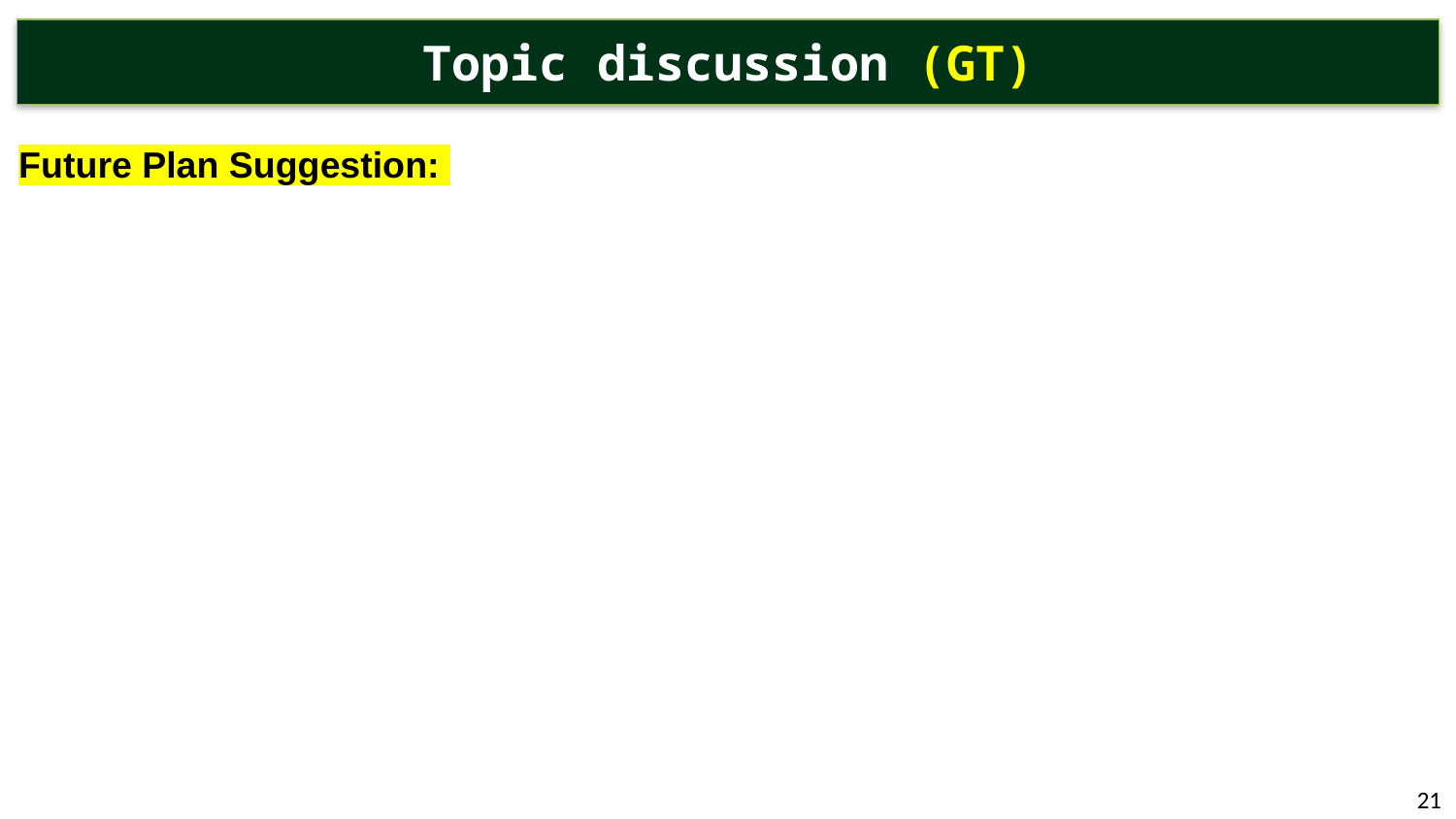

# Topic discussion (GT)
Future Plan Suggestion:
21